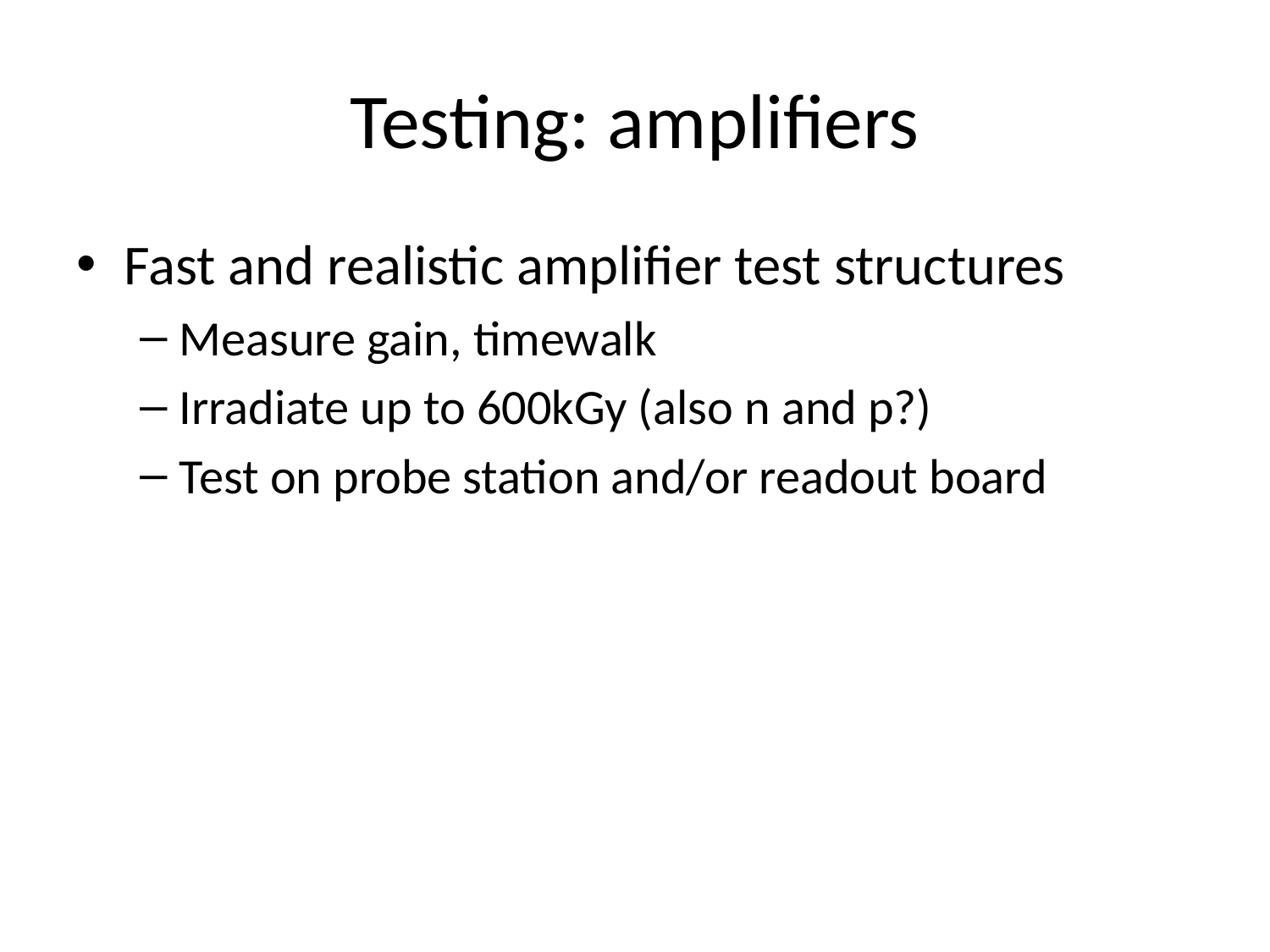

# Testing: amplifiers
Fast and realistic amplifier test structures
Measure gain, timewalk
Irradiate up to 600kGy (also n and p?)
Test on probe station and/or readout board